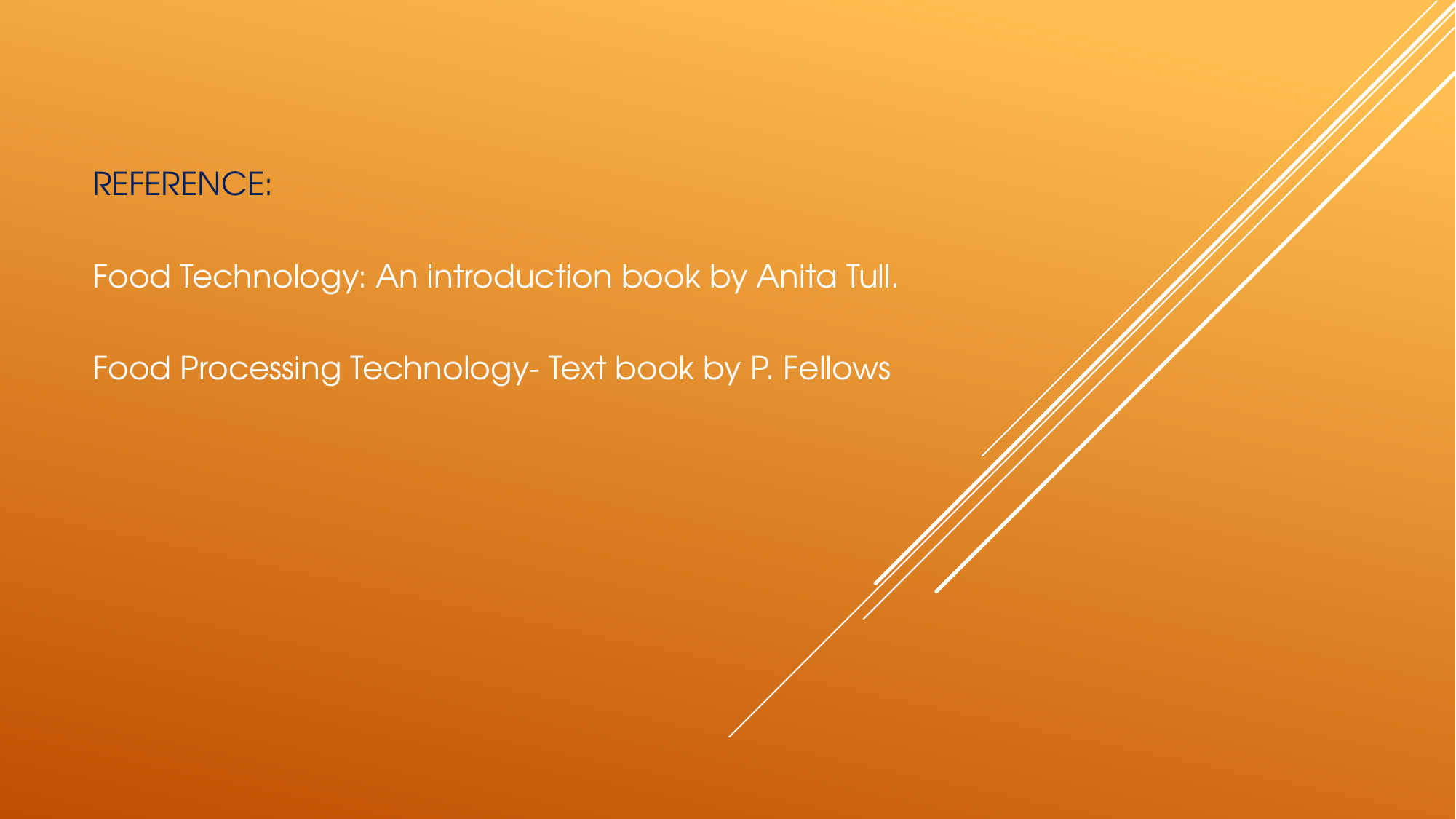

REFERENCE:
Food Technology: An introduction book by Anita Tull.
Food Processing Technology- Text book by P. Fellows